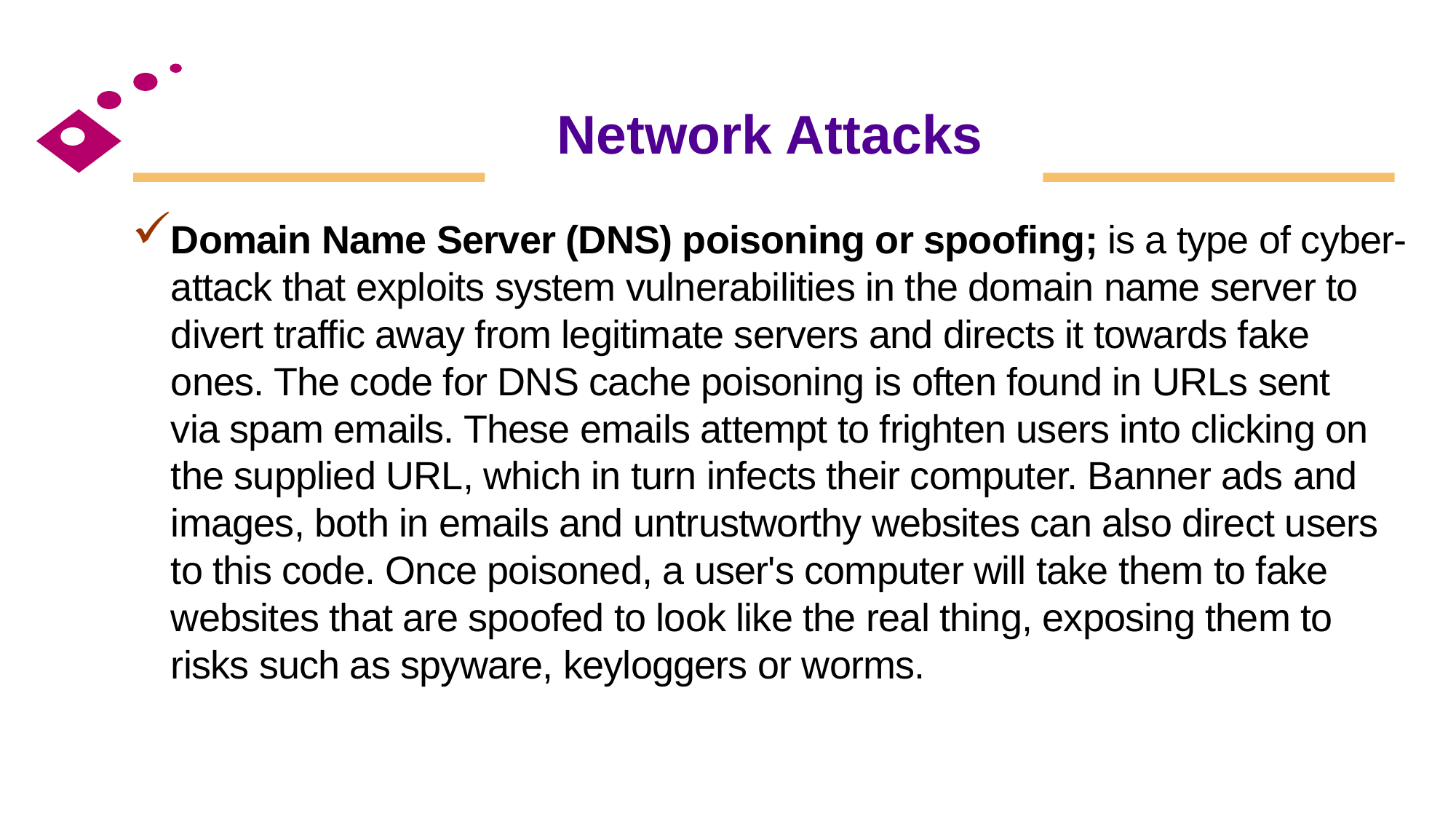

# Network Attacks
Domain Name Server (DNS) poisoning or spoofing; is a type of cyber-attack that exploits system vulnerabilities in the domain name server to divert traffic away from legitimate servers and directs it towards fake ones. The code for DNS cache poisoning is often found in URLs sent via spam emails. These emails attempt to frighten users into clicking on the supplied URL, which in turn infects their computer. Banner ads and images, both in emails and untrustworthy websites can also direct users to this code. Once poisoned, a user's computer will take them to fake websites that are spoofed to look like the real thing, exposing them to risks such as spyware, keyloggers or worms.